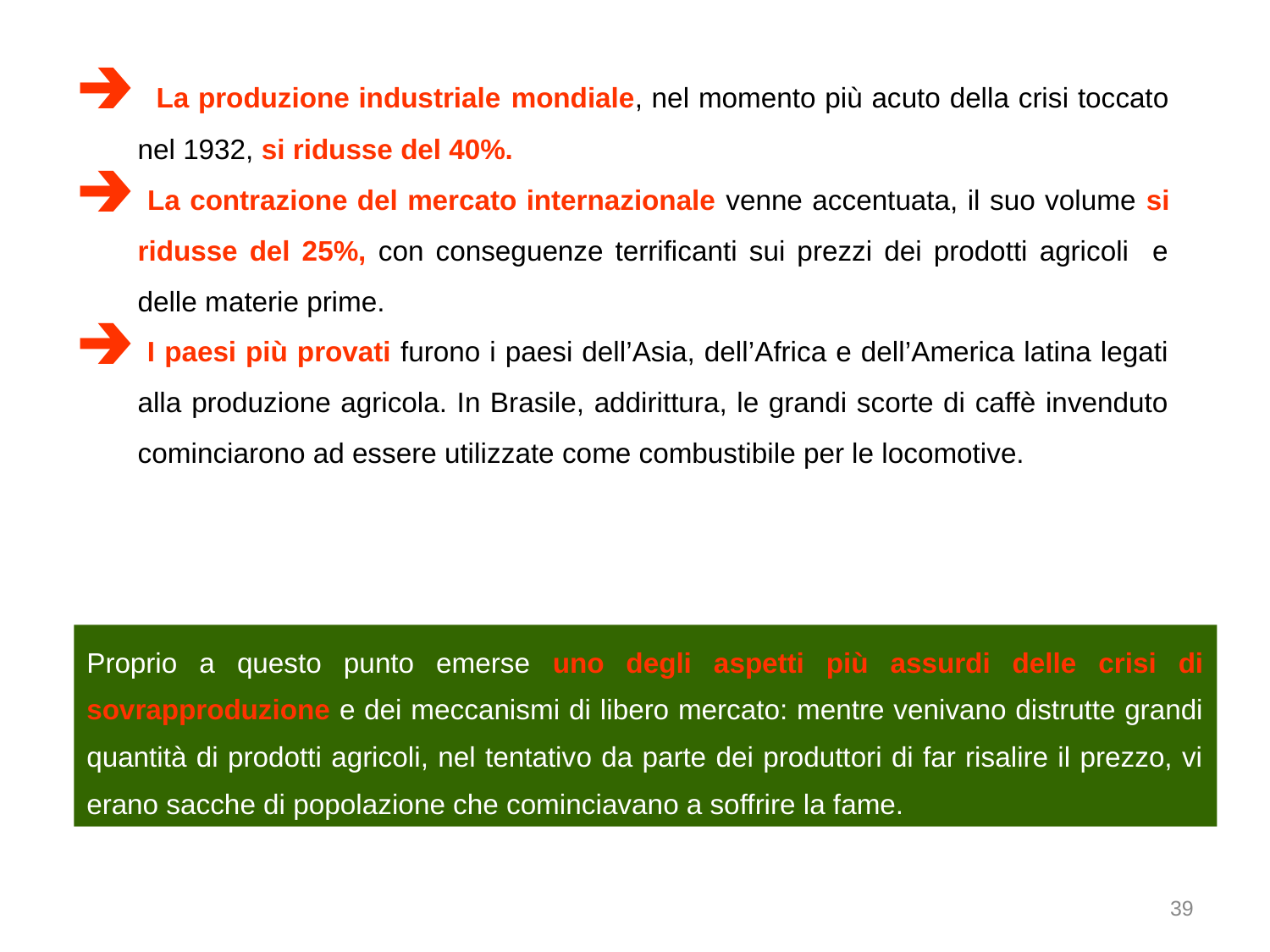

La produzione industriale mondiale, nel momento più acuto della crisi toccato nel 1932, si ridusse del 40%.
 La contrazione del mercato internazionale venne accentuata, il suo volume si ridusse del 25%, con conseguenze terrificanti sui prezzi dei prodotti agricoli  e delle materie prime.
 I paesi più provati furono i paesi dell’Asia, dell’Africa e dell’America latina legati alla produzione agricola. In Brasile, addirittura, le grandi scorte di caffè invenduto cominciarono ad essere utilizzate come combustibile per le locomotive.
Proprio a questo punto emerse uno degli aspetti più assurdi delle crisi di sovrapproduzione e dei meccanismi di libero mercato: mentre venivano distrutte grandi quantità di prodotti agricoli, nel tentativo da parte dei produttori di far risalire il prezzo, vi erano sacche di popolazione che cominciavano a soffrire la fame.
39